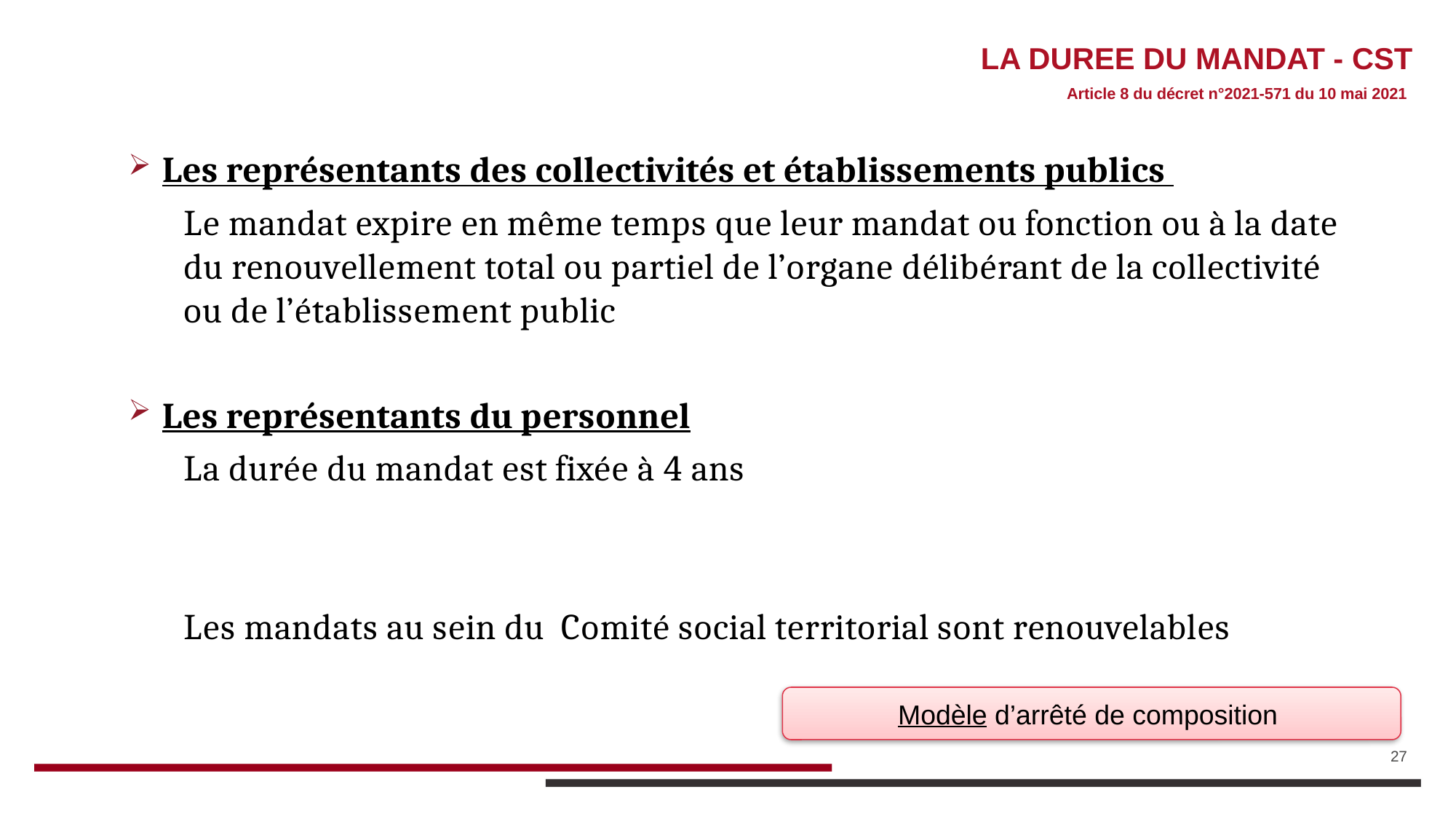

# LA DUREE DU MANDAT - CST
 Article 8 du décret n°2021-571 du 10 mai 2021

Les représentants des collectivités et établissements publics
Le mandat expire en même temps que leur mandat ou fonction ou à la date du renouvellement total ou partiel de l’organe délibérant de la collectivité ou de l’établissement public

Les représentants du personnel
La durée du mandat est fixée à 4 ans

Les mandats au sein du  Comité social territorial sont renouvelables

Modèle d’arrêté de composition
27